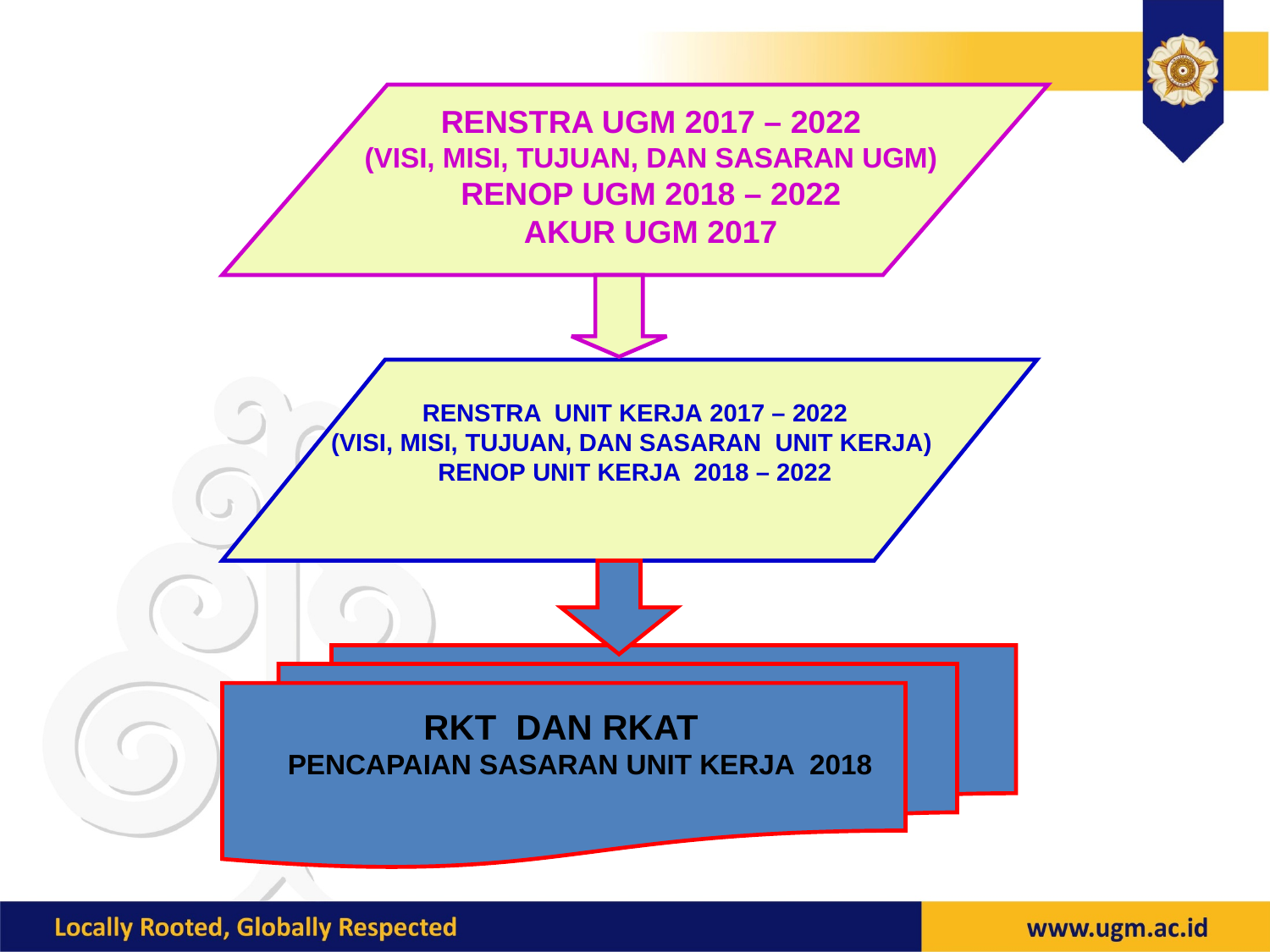

RENSTRA UGM 2017 – 2022
(VISI, MISI, TUJUAN, DAN SASARAN UGM)
RENOP UGM 2018 – 2022
AKUR UGM 2017

RENSTRA  UNIT KERJA 2017 – 2022
(VISI, MISI, TUJUAN, DAN SASARAN  UNIT KERJA)
RENOP UNIT KERJA  2018 – 2022

RKT  DAN RKAT
PENCAPAIAN SASARAN UNIT KERJA  2018